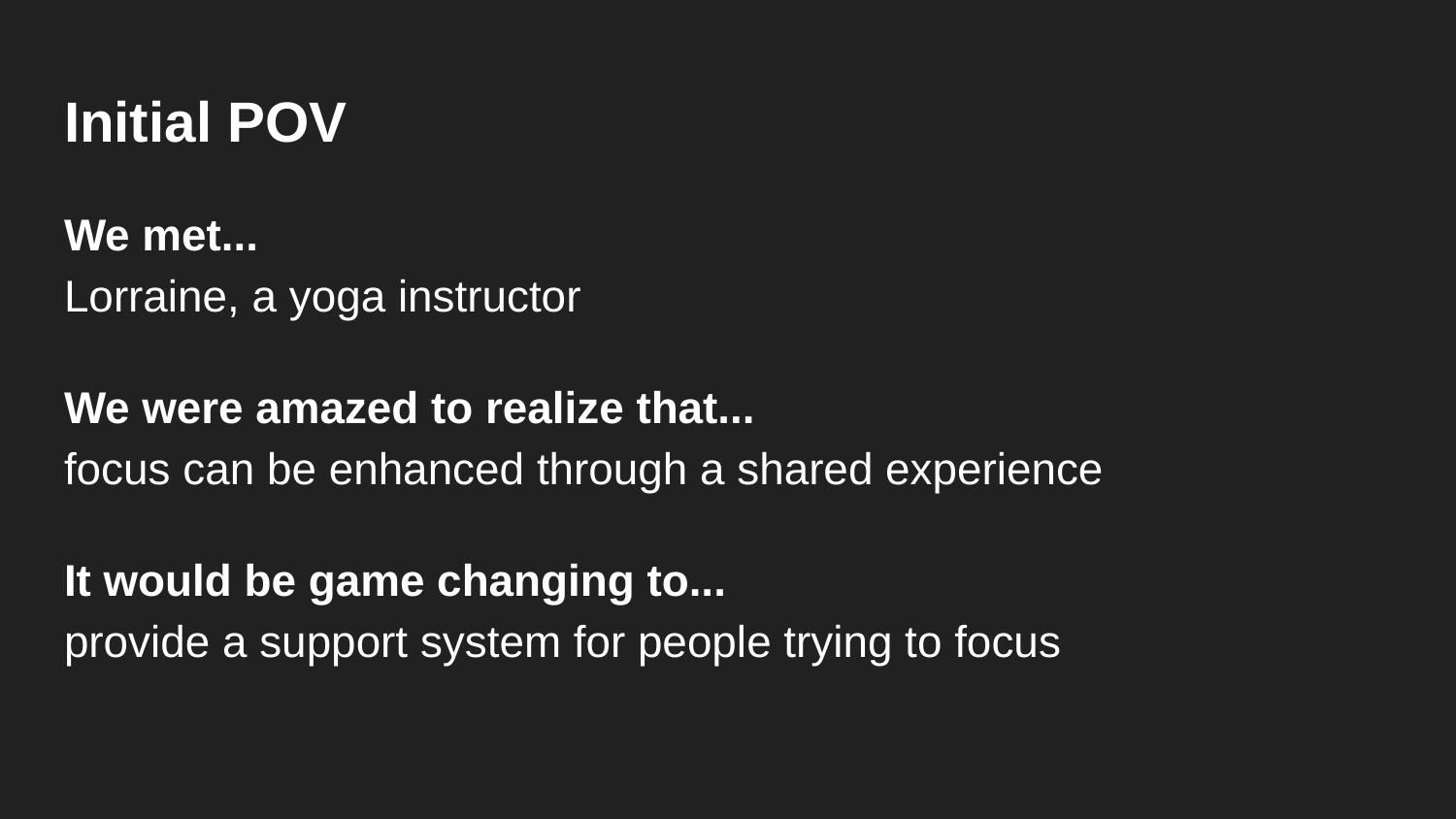

# Initial POV
We met...
Lorraine, a yoga instructor

We were amazed to realize that...
focus can be enhanced through a shared experience

It would be game changing to...
provide a support system for people trying to focus